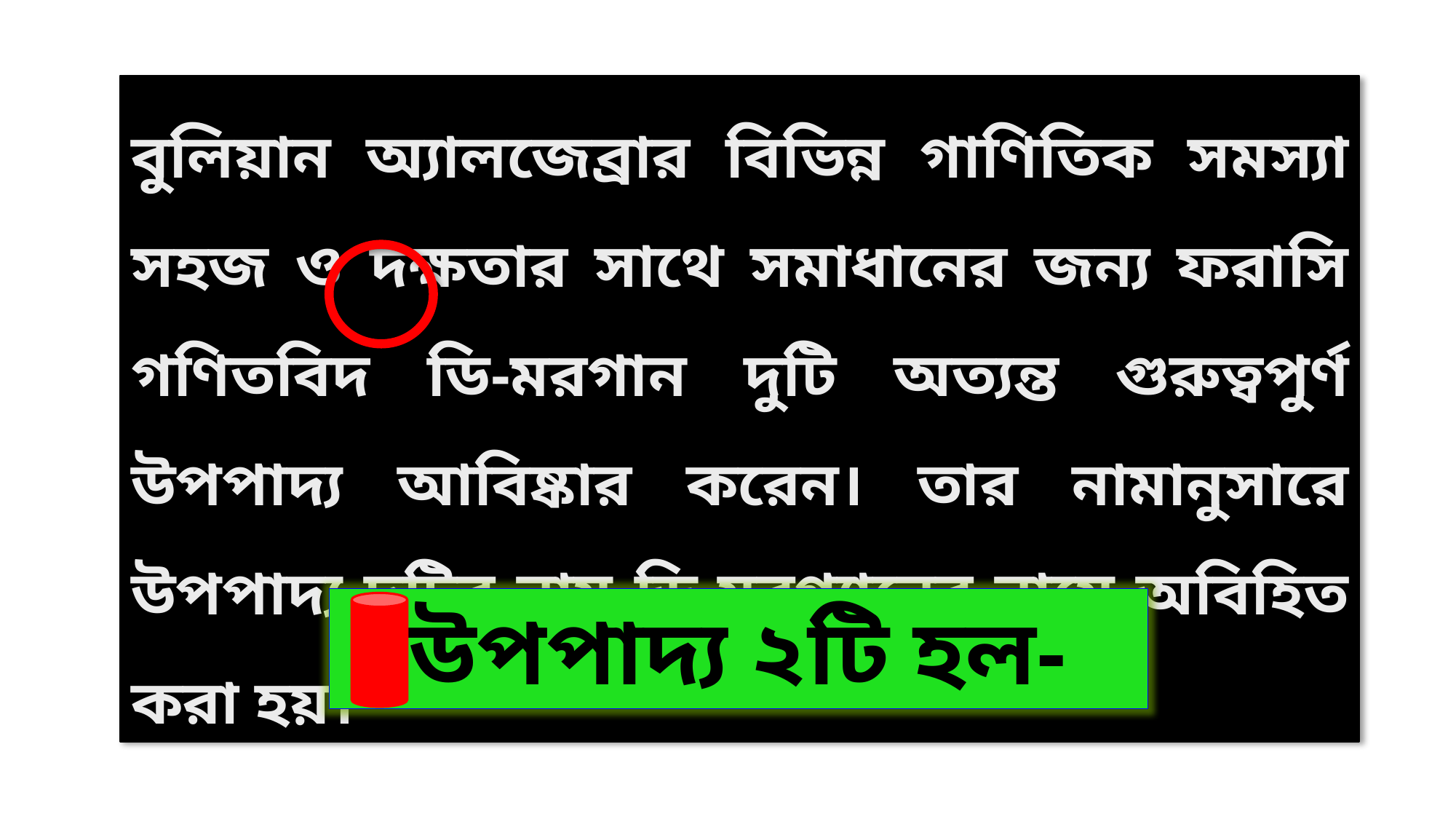

বুলিয়ান অ্যালজেব্রার বিভিন্ন গাণিতিক সমস্যা সহজ ও দক্ষতার সাথে সমাধানের জন্য ফরাসি গণিতবিদ ডি-মরগান দুটি অত্যন্ত গুরুত্বপুর্ণ উপপাদ্য আবিষ্কার করেন। তার নামানুসারে উপপাদ্য দুটির নাম ডি-মরগ্যানের নামে অবিহিত করা হয়।

উপপাদ্য ২টি হল-